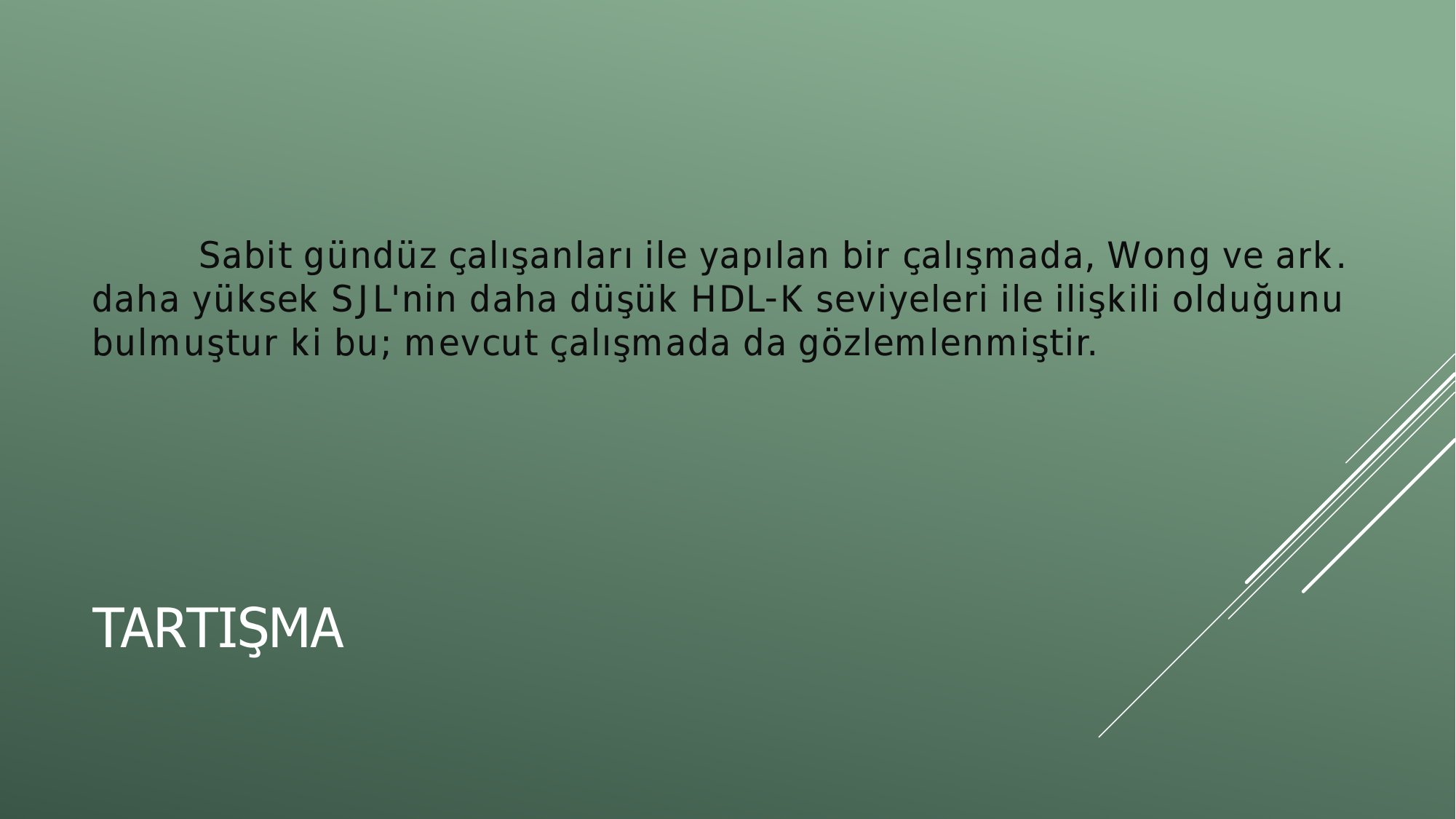

Sabit gündüz çalışanları ile yapılan bir çalışmada, Wong ve ark. daha yüksek SJL'nin daha düşük HDL-K seviyeleri ile ilişkili olduğunu bulmuştur ki bu; mevcut çalışmada da gözlemlenmiştir.
# tartışma